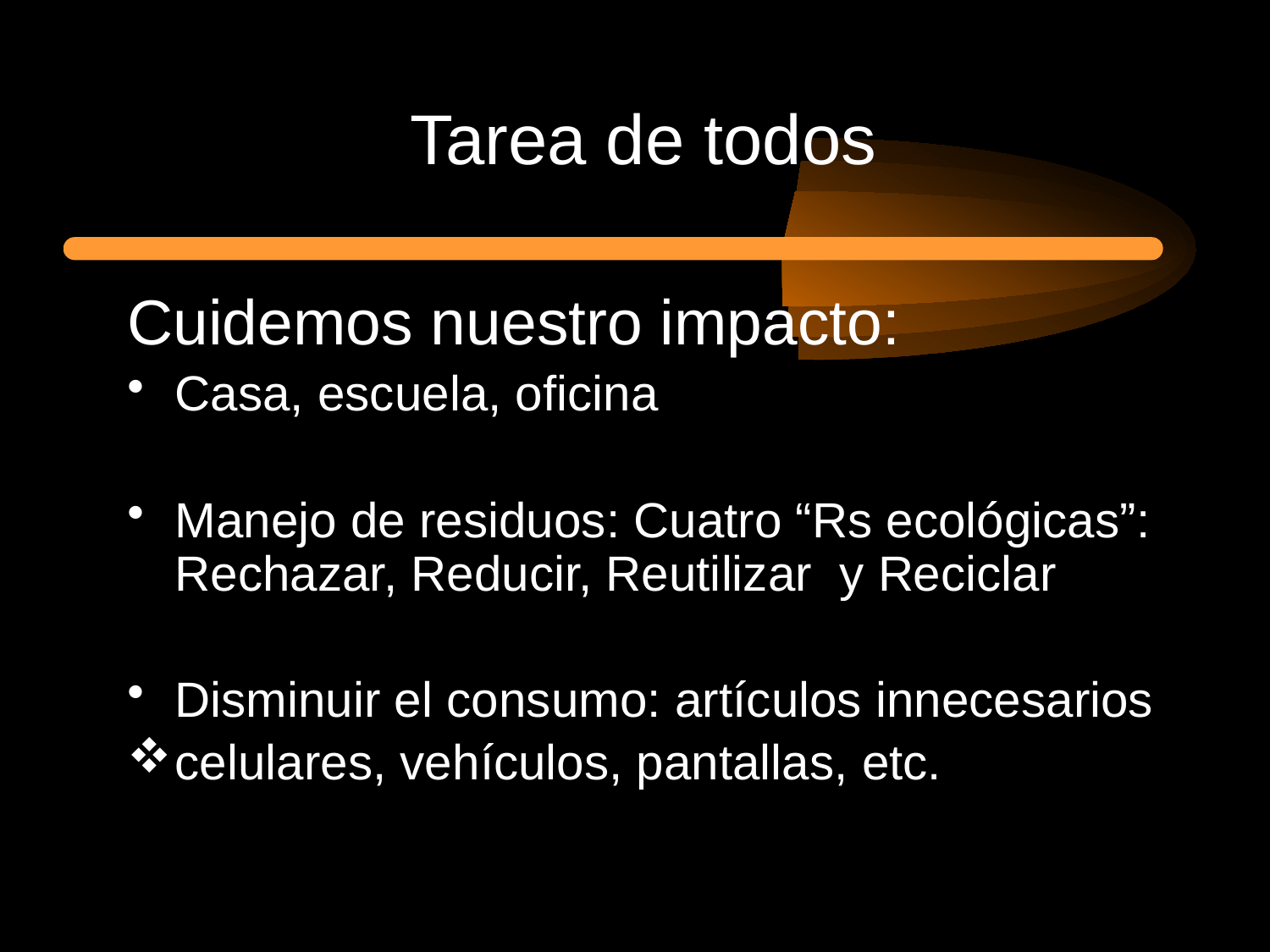

Tarea de todos
Cuidemos nuestro impacto:
Casa, escuela, oficina

Manejo de residuos: Cuatro “Rs ecológicas”: Rechazar, Reducir, Reutilizar  y Reciclar

Disminuir el consumo: artículos innecesarios
celulares, vehículos, pantallas, etc.